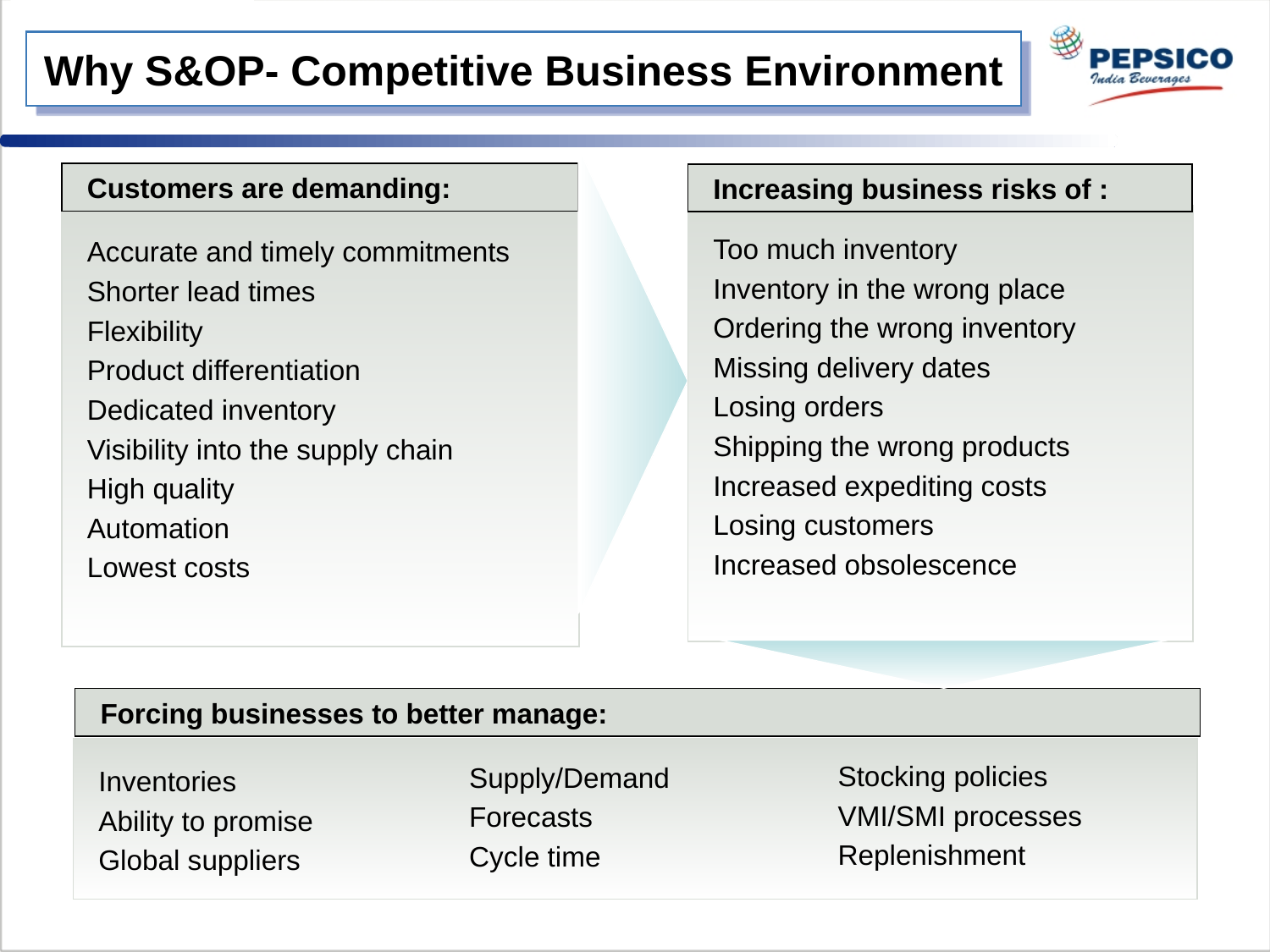

# Why S&OP- Competitive Business Environment
Customers are demanding:
Accurate and timely commitments
Shorter lead times
Flexibility
Product differentiation
Dedicated inventory
Visibility into the supply chain
High quality
Automation
Lowest costs

Increasing business risks of :
Too much inventory
Inventory in the wrong place
Ordering the wrong inventory
Missing delivery dates
Losing orders
Shipping the wrong products
Increased expediting costs
Losing customers
Increased obsolescence

Forcing businesses to better manage:
Inventories
Ability to promise
Global suppliers
Stocking policies
VMI/SMI processes
Replenishment
Supply/Demand
Forecasts
Cycle time